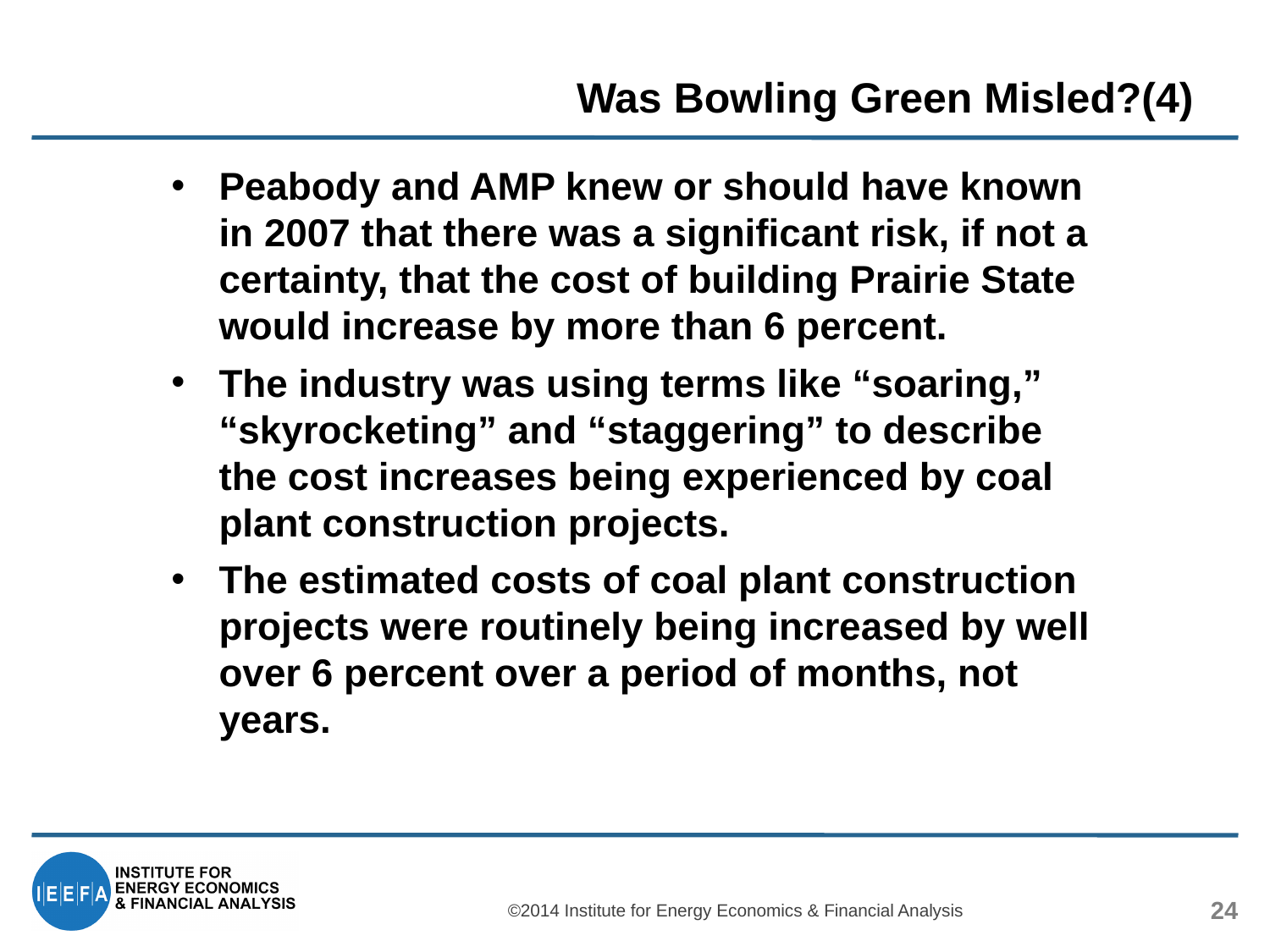

# Was Bowling Green Misled?(4)
Peabody and AMP knew or should have known in 2007 that there was a significant risk, if not a certainty, that the cost of building Prairie State would increase by more than 6 percent.
The industry was using terms like “soaring,” “skyrocketing” and “staggering” to describe the cost increases being experienced by coal plant construction projects.
The estimated costs of coal plant construction projects were routinely being increased by well over 6 percent over a period of months, not years.

©2014 Institute for Energy Economics & Financial Analysis
24